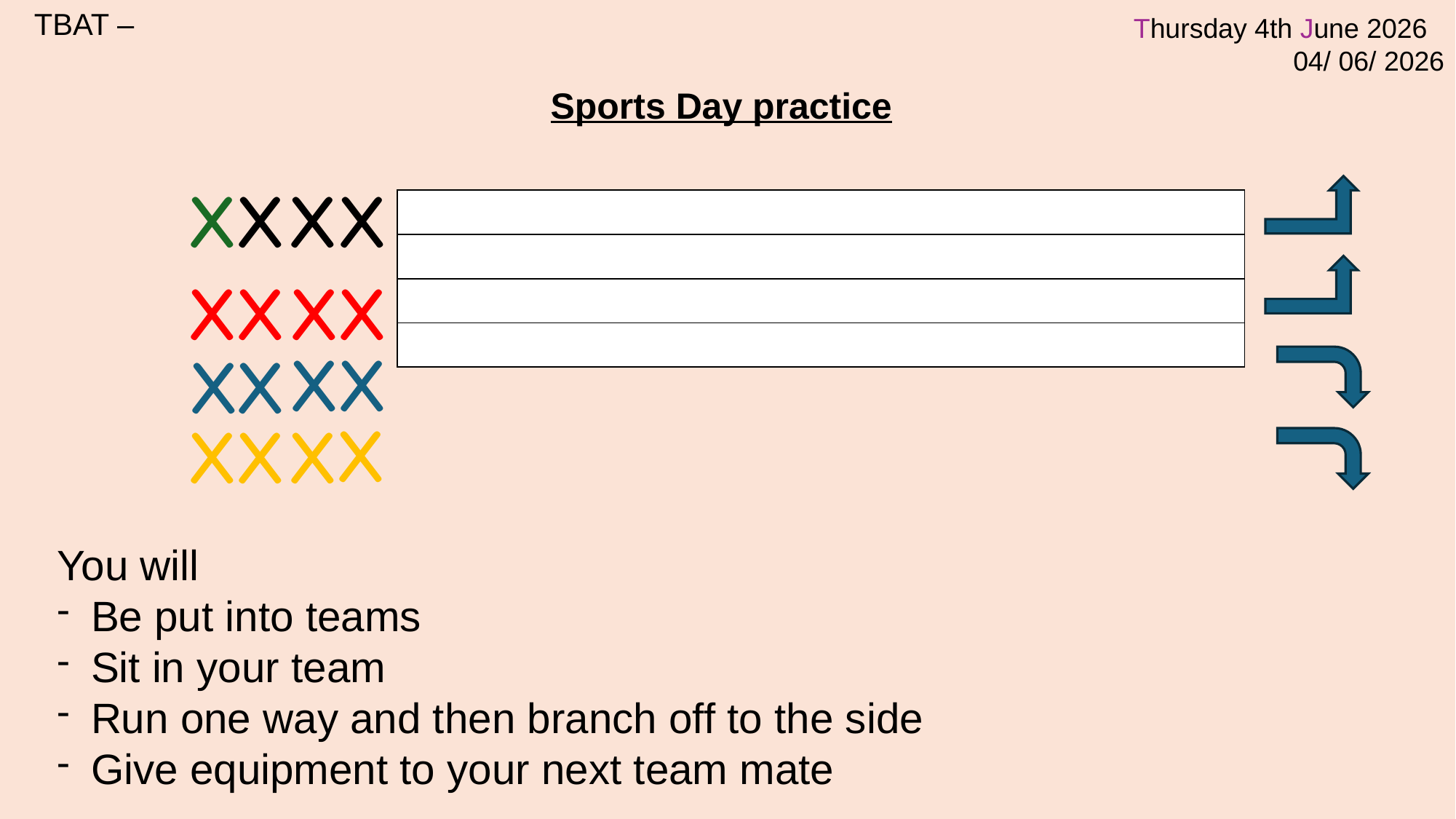

TBAT –
Sports Day practice

X
X
X
X

|  |
| --- |
|  |
|  |
|  |

X
X
X
X

X
X
X
X
X
X
X
X

You will
Be put into teams
Sit in your team
Run one way and then branch off to the side
Give equipment to your next team mate